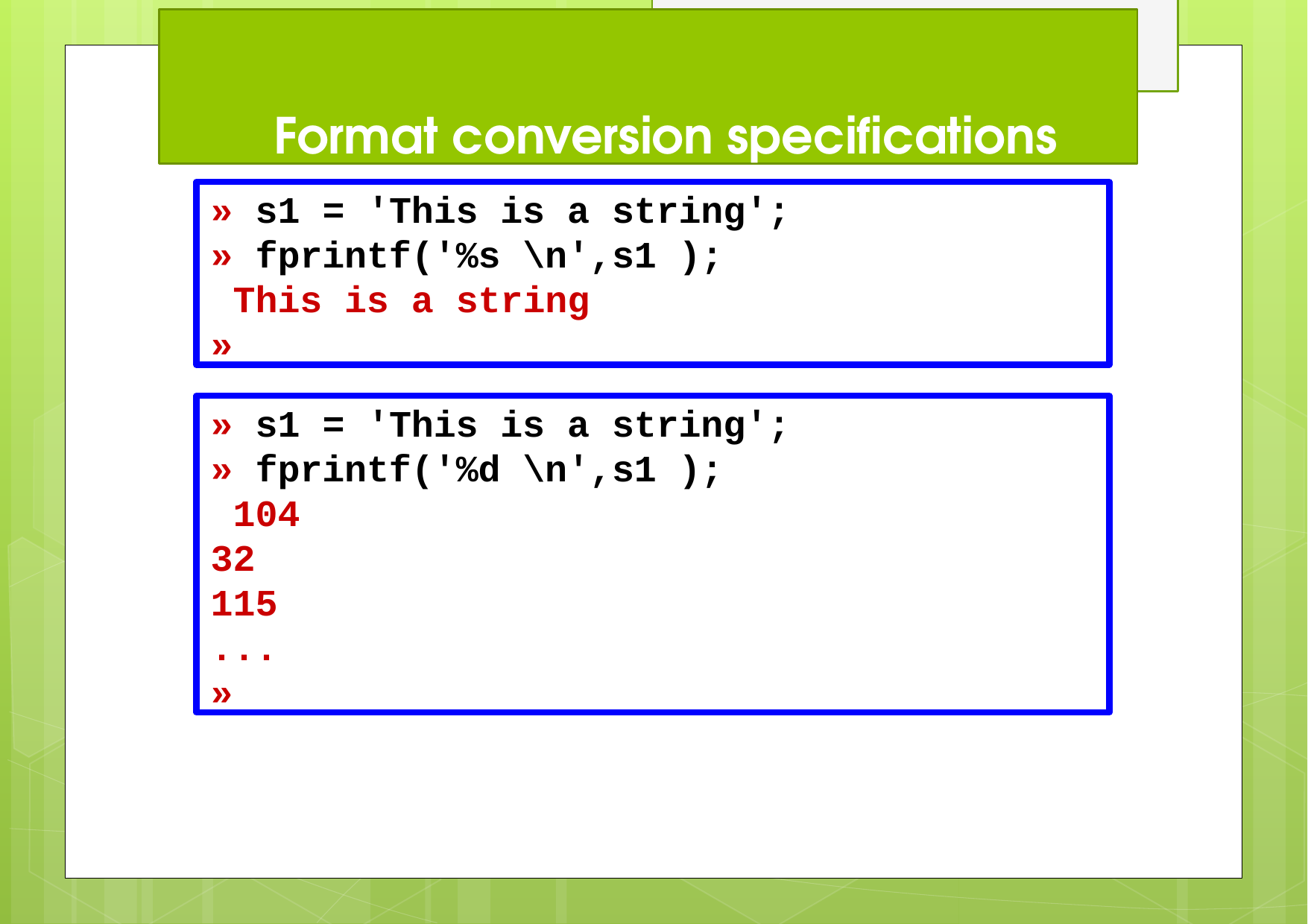

# Format conversion specifications
» s1 = 'This is a string';
» fprintf('%s \n',s1 );  This is a string
»
» s1 = 'This is a string';
» fprintf('%d \n',s1 );  104
32
115
...
»